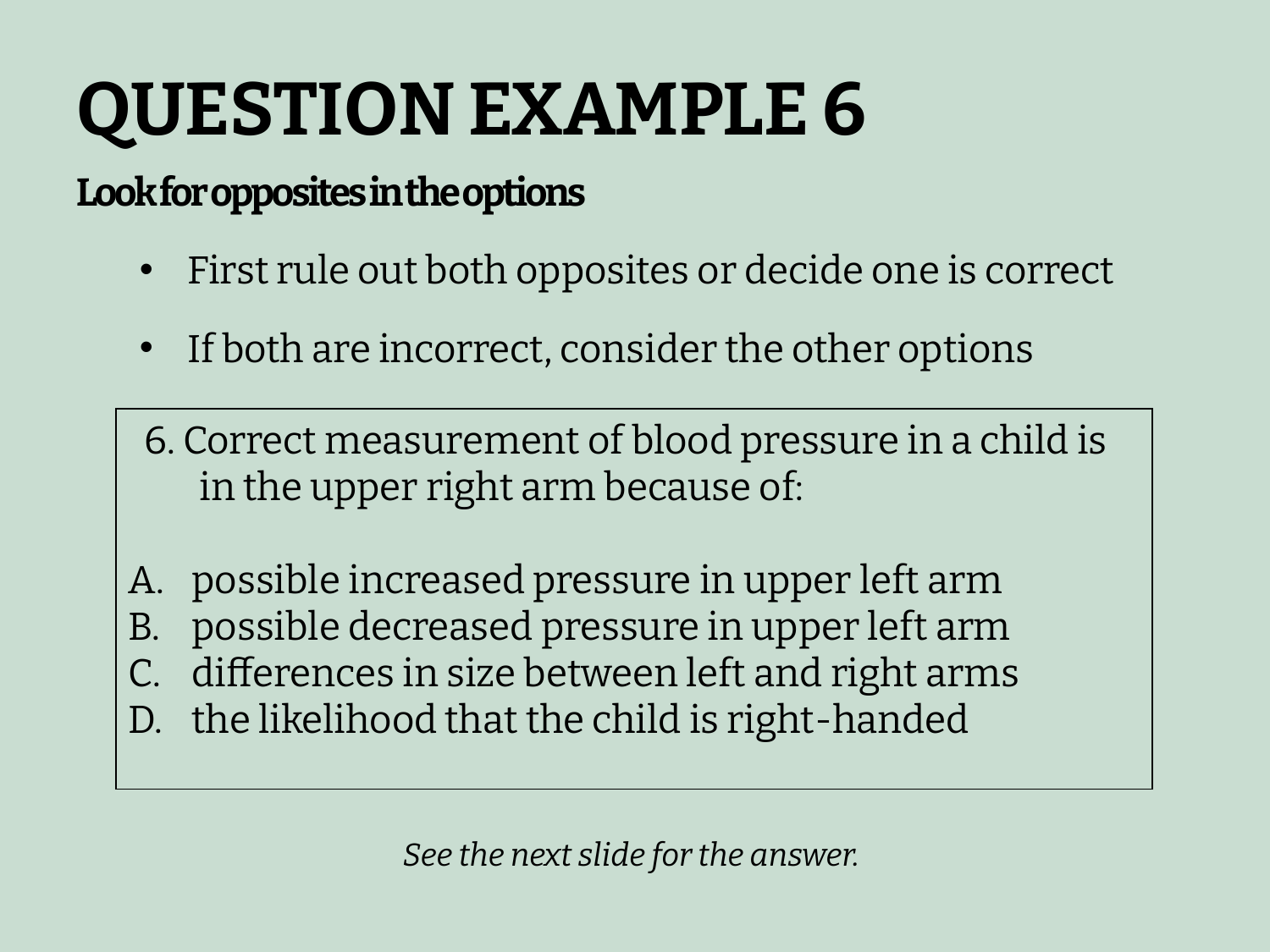

# Question Example 6
Look for opposites in the options
First rule out both opposites or decide one is correct
If both are incorrect, consider the other options
  6. Correct measurement of blood pressure in a child is in the upper right arm because of:

possible increased pressure in upper left arm
possible decreased pressure in upper left arm
differences in size between left and right arms
the likelihood that the child is right-handed

See the next slide for the answer.